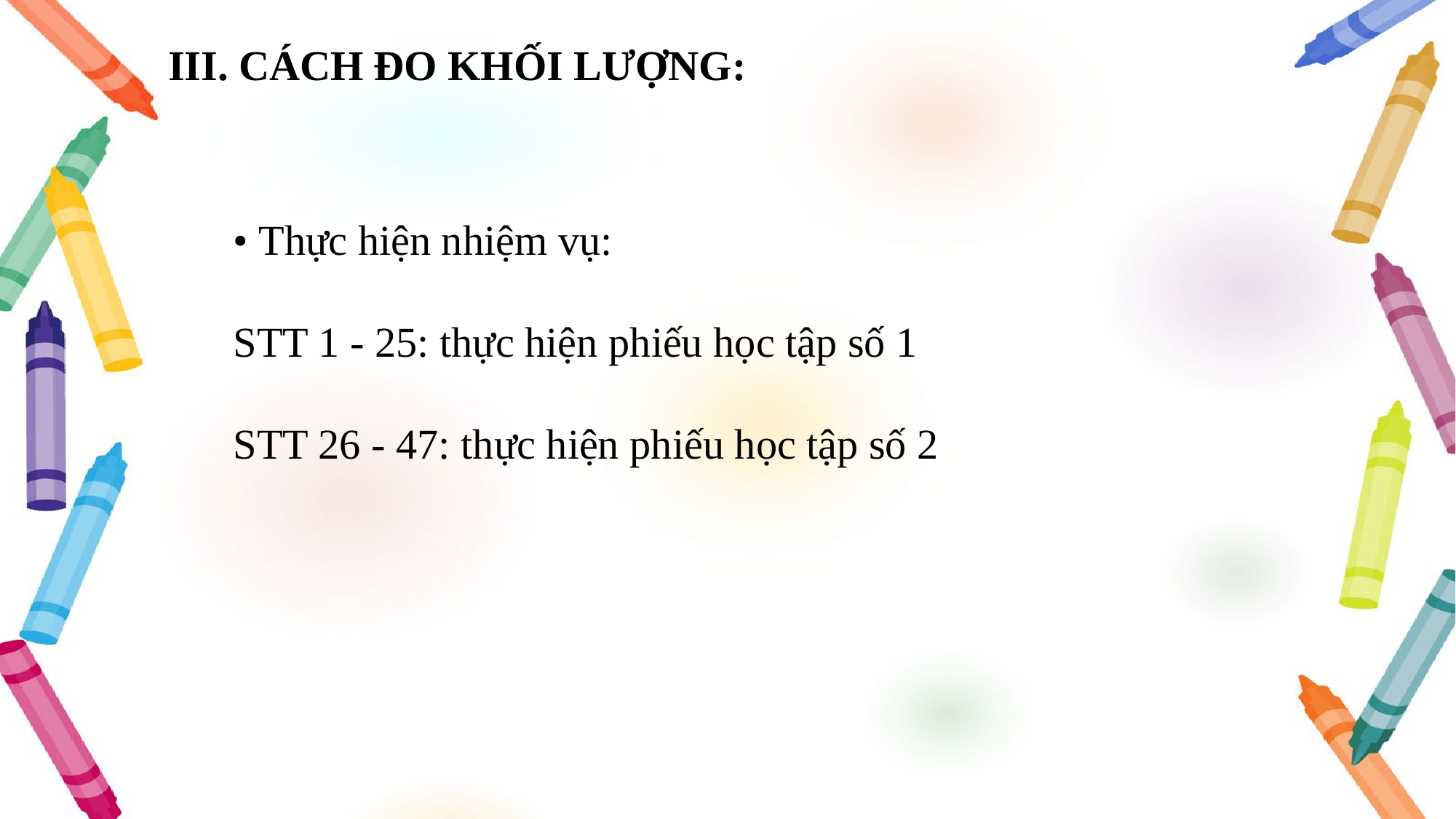

III. CÁCH ĐO KHỐI LƯỢNG:
• Thực hiện nhiệm vụ:
STT 1 - 25: thực hiện phiếu học tập số 1
STT 26 - 47: thực hiện phiếu học tập số 2